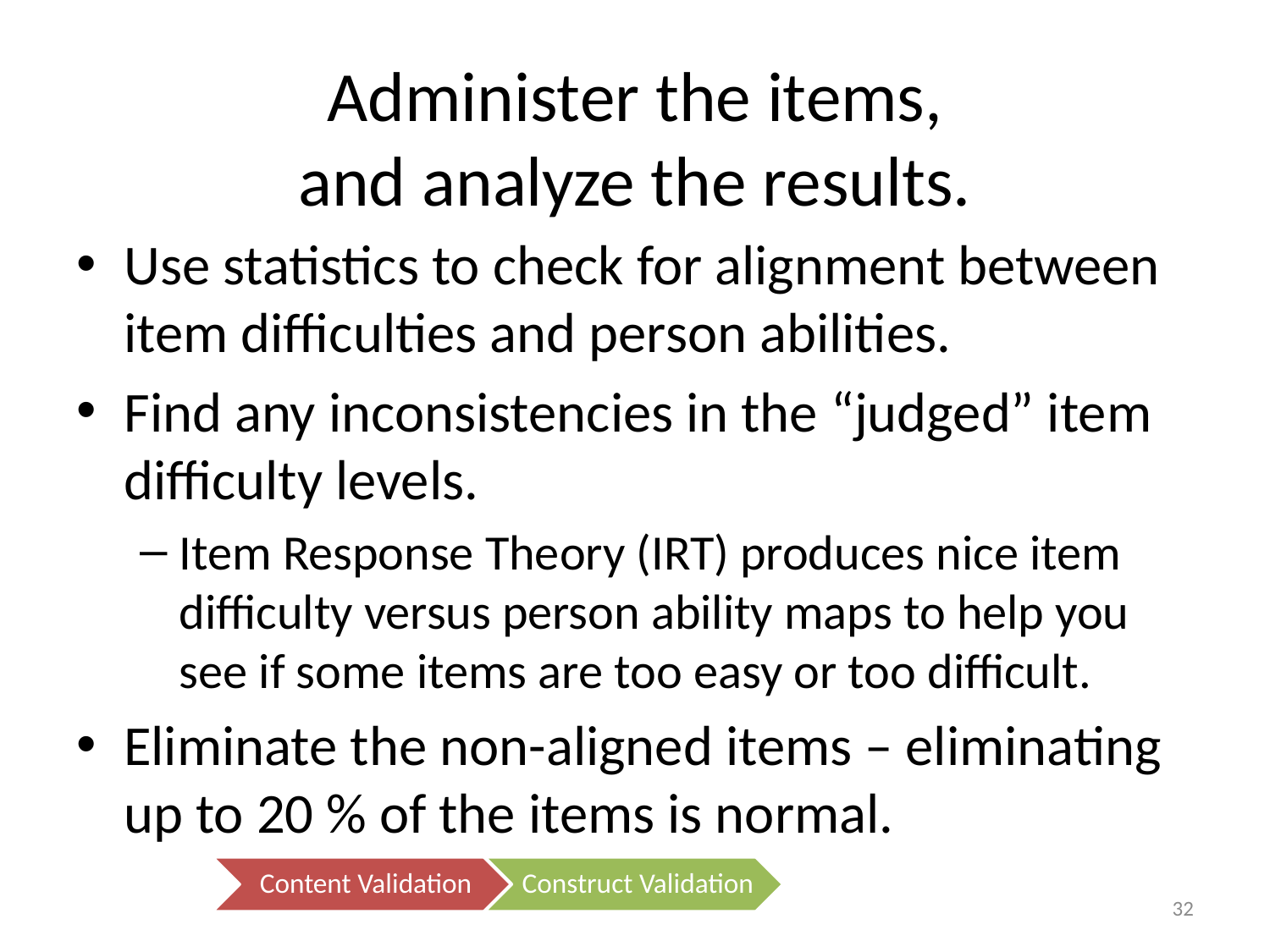

# Administer the items, and analyze the results.
Use statistics to check for alignment between item difficulties and person abilities.
Find any inconsistencies in the “judged” item difficulty levels.
Item Response Theory (IRT) produces nice item difficulty versus person ability maps to help you see if some items are too easy or too difficult.
Eliminate the non-aligned items – eliminating up to 20 % of the items is normal.
Content Validation
Construct Validation

32